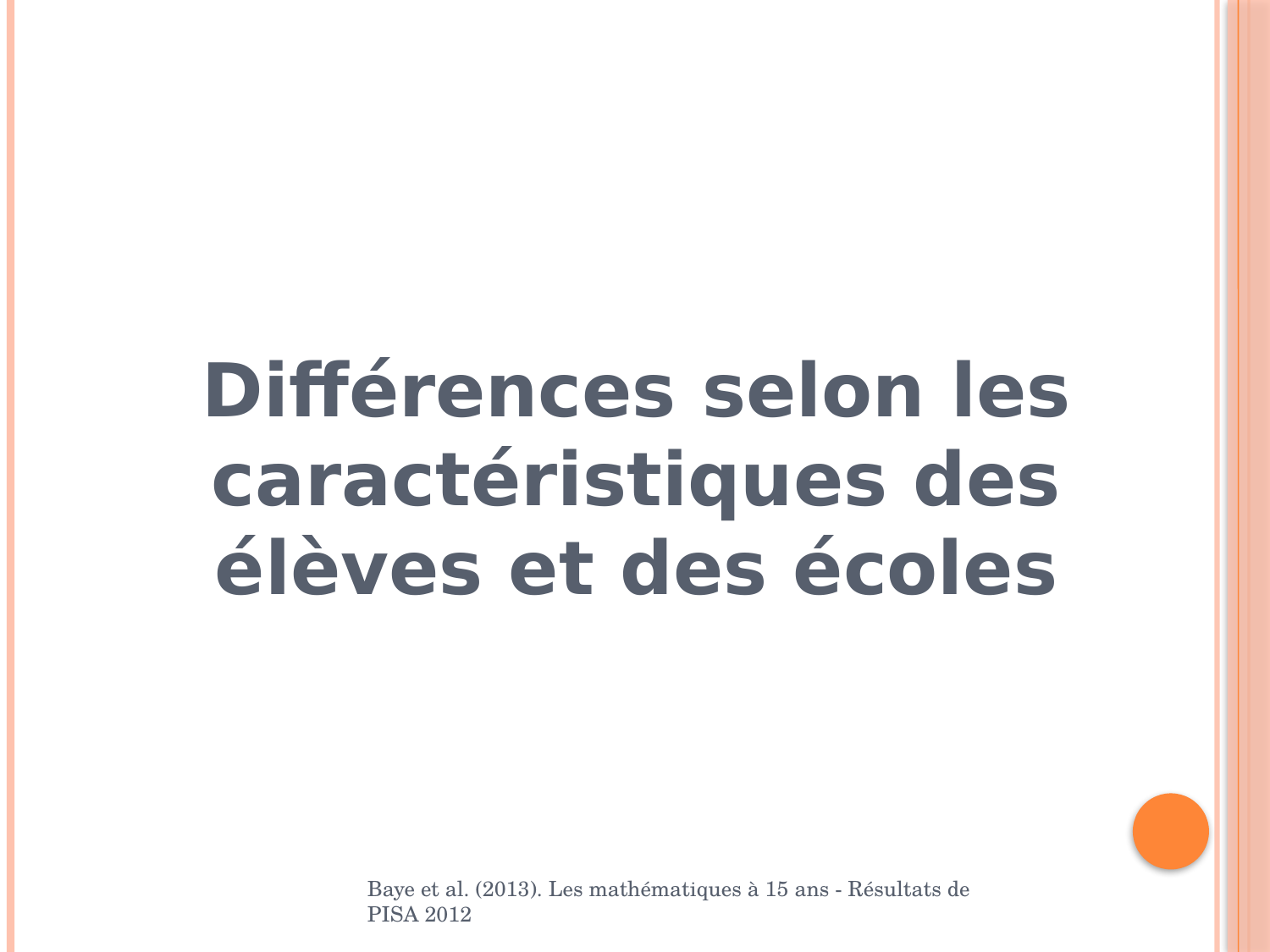

Différences selon les caractéristiques des élèves et des écoles

Baye et al. (2013). Les mathématiques à 15 ans - Résultats de PISA 2012